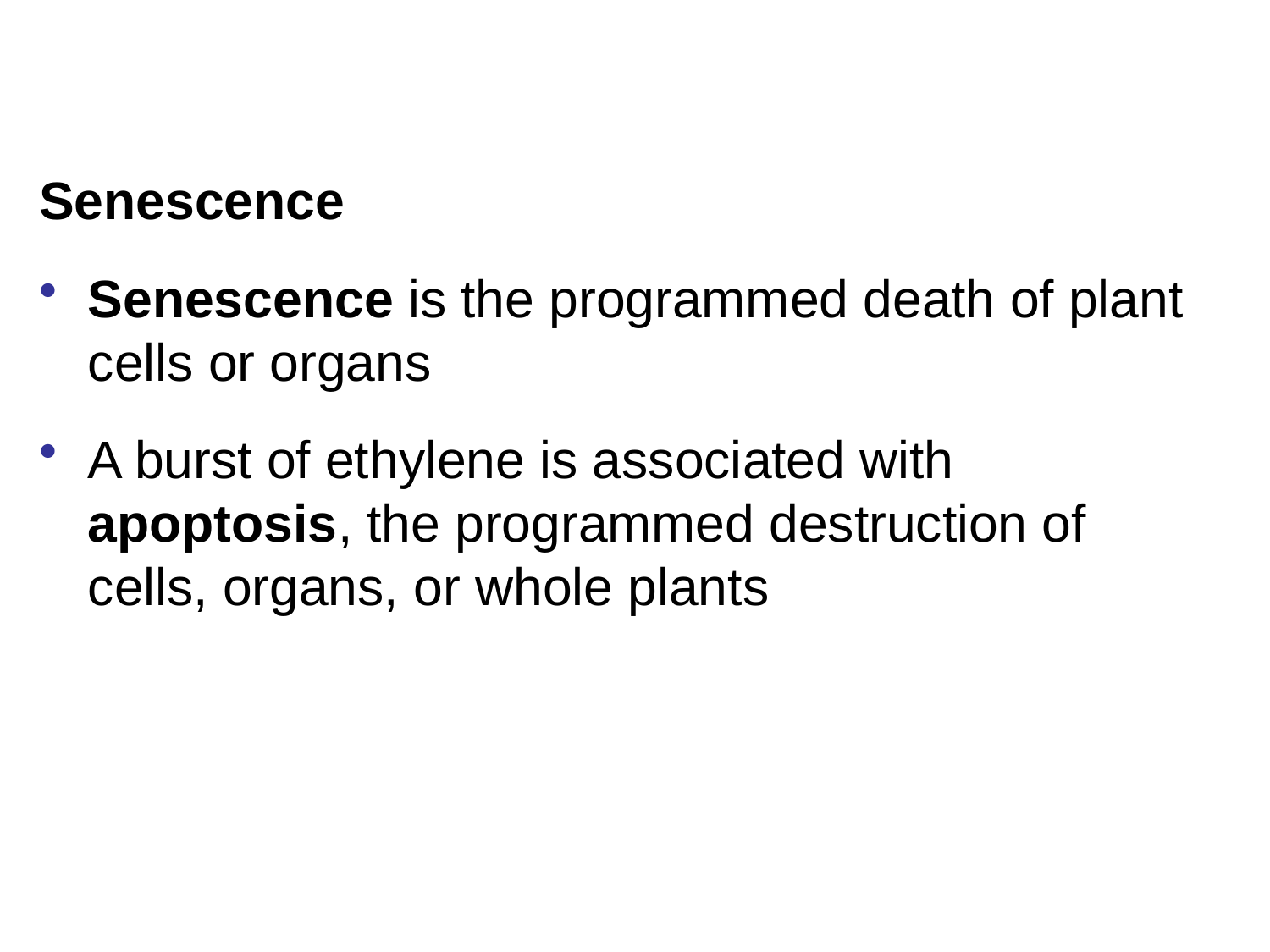

Senescence
Senescence is the programmed death of plant cells or organs
A burst of ethylene is associated with apoptosis, the programmed destruction of cells, organs, or whole plants